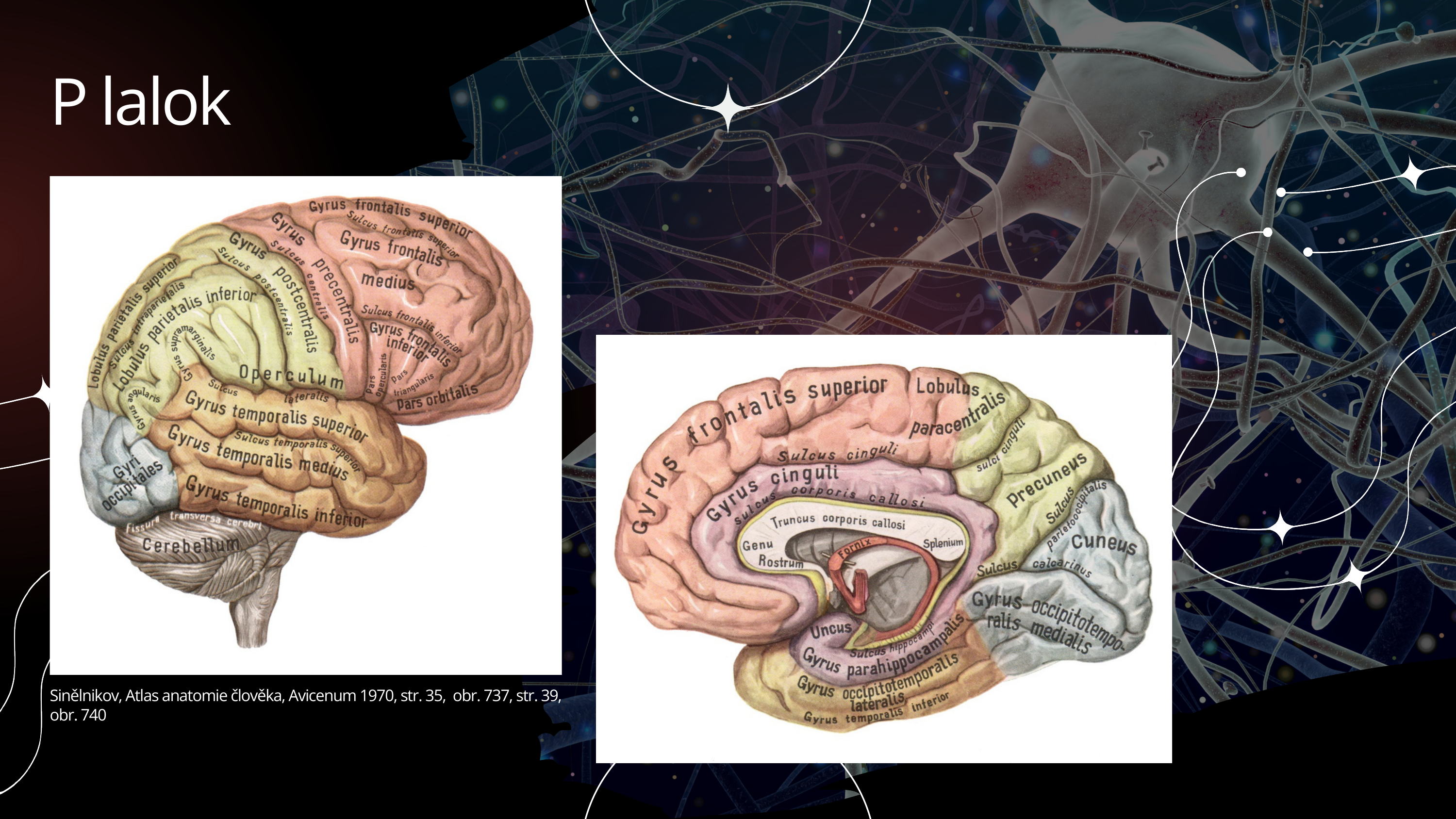

P lalok

Sinělnikov, Atlas anatomie člověka, Avicenum 1970, str. 35,  obr. 737, str. 39, obr. 740